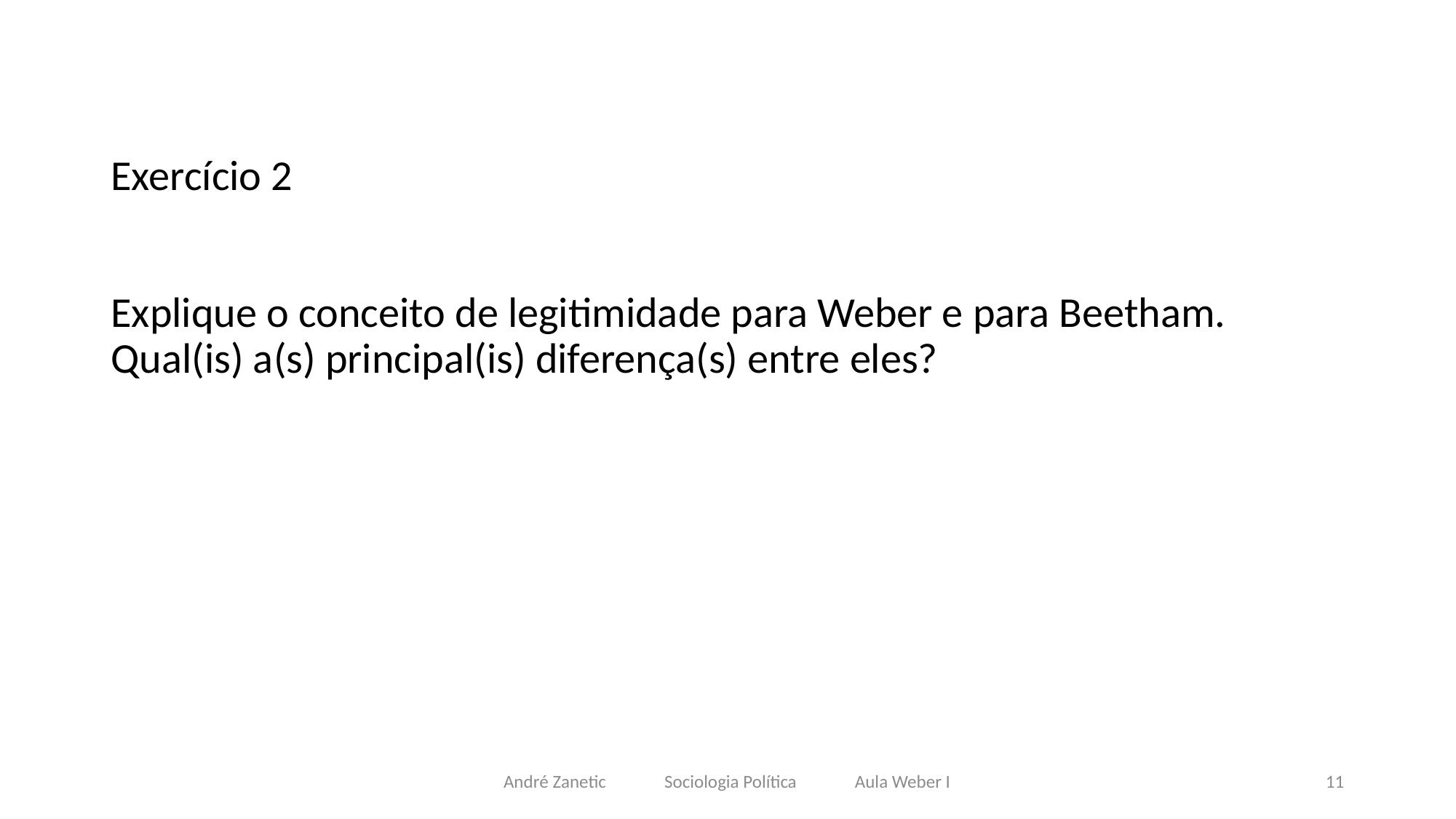

# Exercício 2 Explique o conceito de legitimidade para Weber e para Beetham. Qual(is) a(s) principal(is) diferença(s) entre eles?
André Zanetic              Sociologia Política              Aula Weber I
11